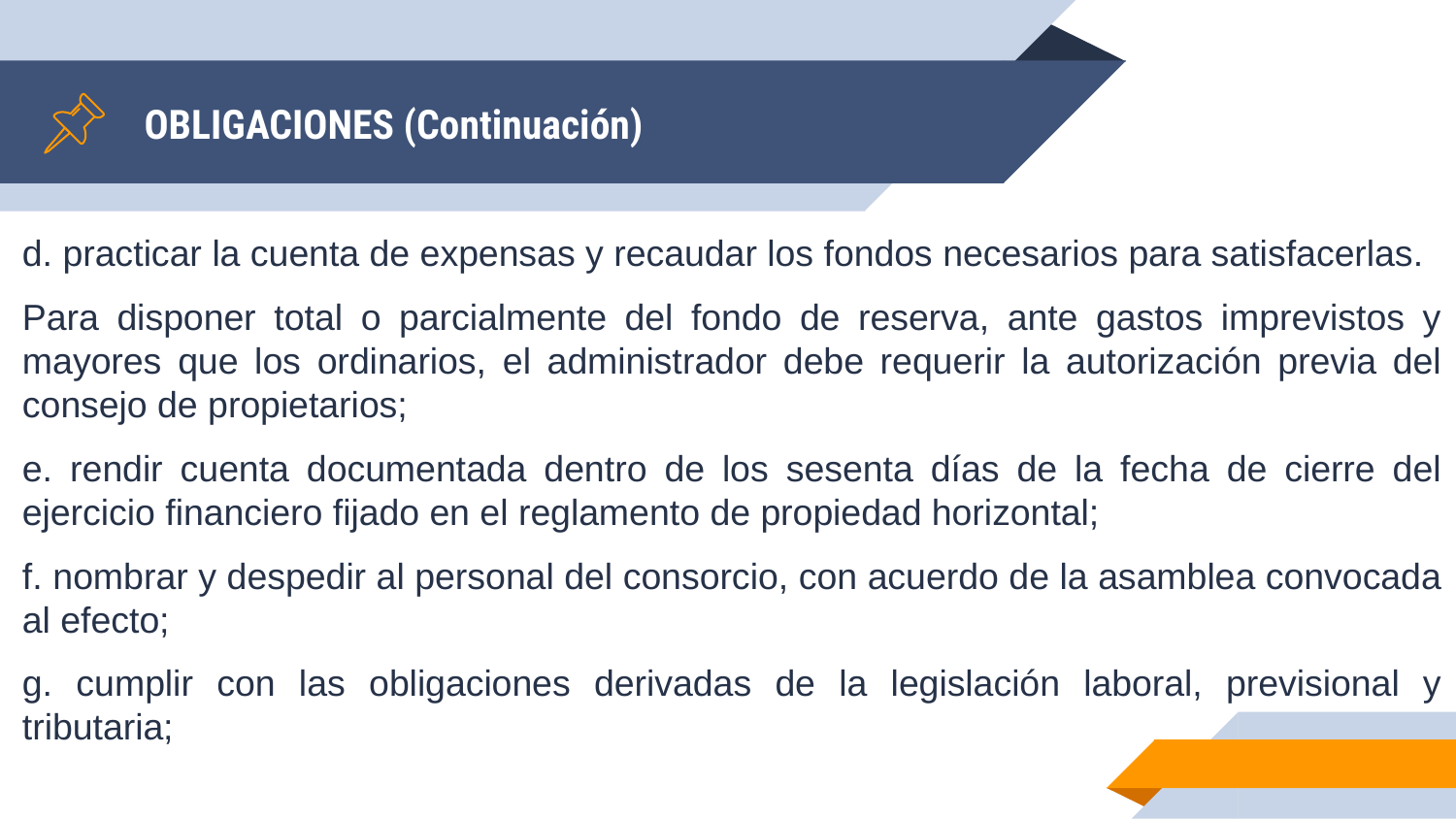

# OBLIGACIONES (Continuación)

d. practicar la cuenta de expensas y recaudar los fondos necesarios para satisfacerlas.
Para disponer total o parcialmente del fondo de reserva, ante gastos imprevistos y mayores que los ordinarios, el administrador debe requerir la autorización previa del consejo de propietarios;
e. rendir cuenta documentada dentro de los sesenta días de la fecha de cierre del ejercicio financiero fijado en el reglamento de propiedad horizontal;
f. nombrar y despedir al personal del consorcio, con acuerdo de la asamblea convocada al efecto;
g. cumplir con las obligaciones derivadas de la legislación laboral, previsional y tributaria;